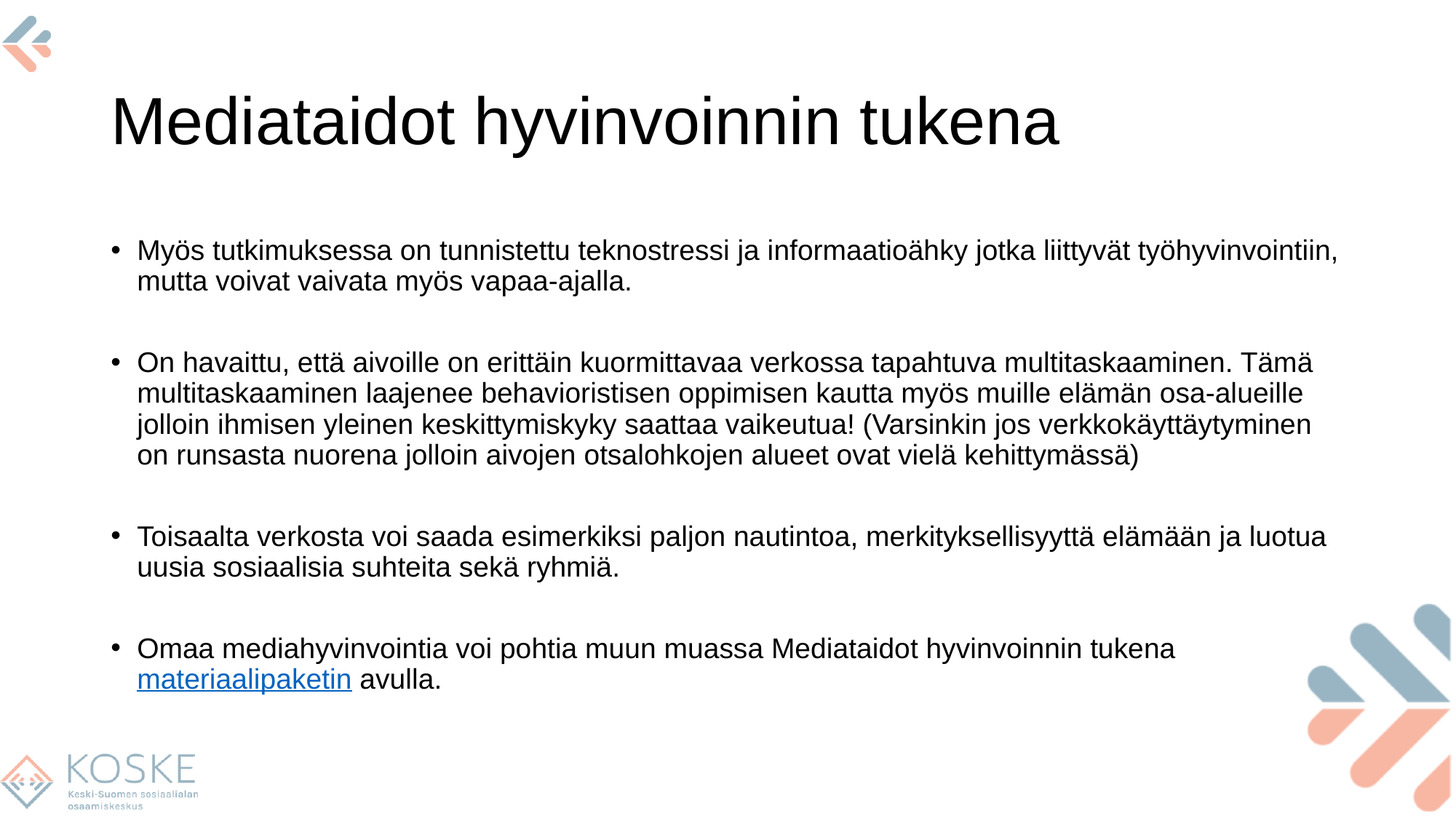

# Mediataidot hyvinvoinnin tukena

Myös tutkimuksessa on tunnistettu teknostressi ja informaatioähky jotka liittyvät työhyvinvointiin, mutta voivat vaivata myös vapaa-ajalla.

On havaittu, että aivoille on erittäin kuormittavaa verkossa tapahtuva multitaskaaminen. Tämä multitaskaaminen laajenee behavioristisen oppimisen kautta myös muille elämän osa-alueille jolloin ihmisen yleinen keskittymiskyky saattaa vaikeutua! (Varsinkin jos verkkokäyttäytyminen on runsasta nuorena jolloin aivojen otsalohkojen alueet ovat vielä kehittymässä)

Toisaalta verkosta voi saada esimerkiksi paljon nautintoa, merkityksellisyyttä elämään ja luotua uusia sosiaalisia suhteita sekä ryhmiä.

Omaa mediahyvinvointia voi pohtia muun muassa Mediataidot hyvinvoinnin tukena materiaalipaketin avulla.